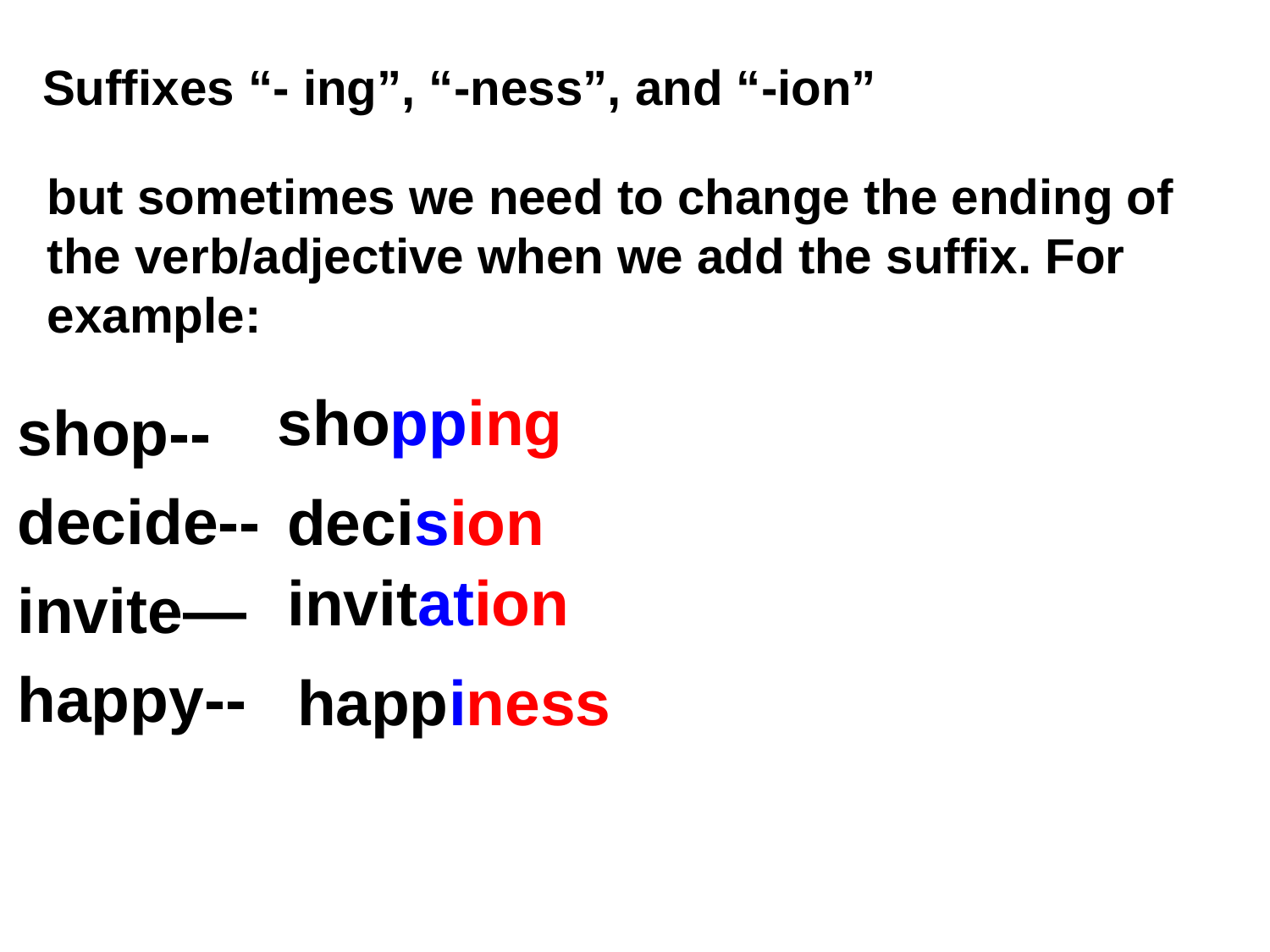

Suffixes “- ing”, “-ness”, and “-ion”
but sometimes we need to change the ending of the verb/adjective when we add the suffix. For example:
shopping
shop--
decide--
invite—
happy--

decision
invitation
happiness